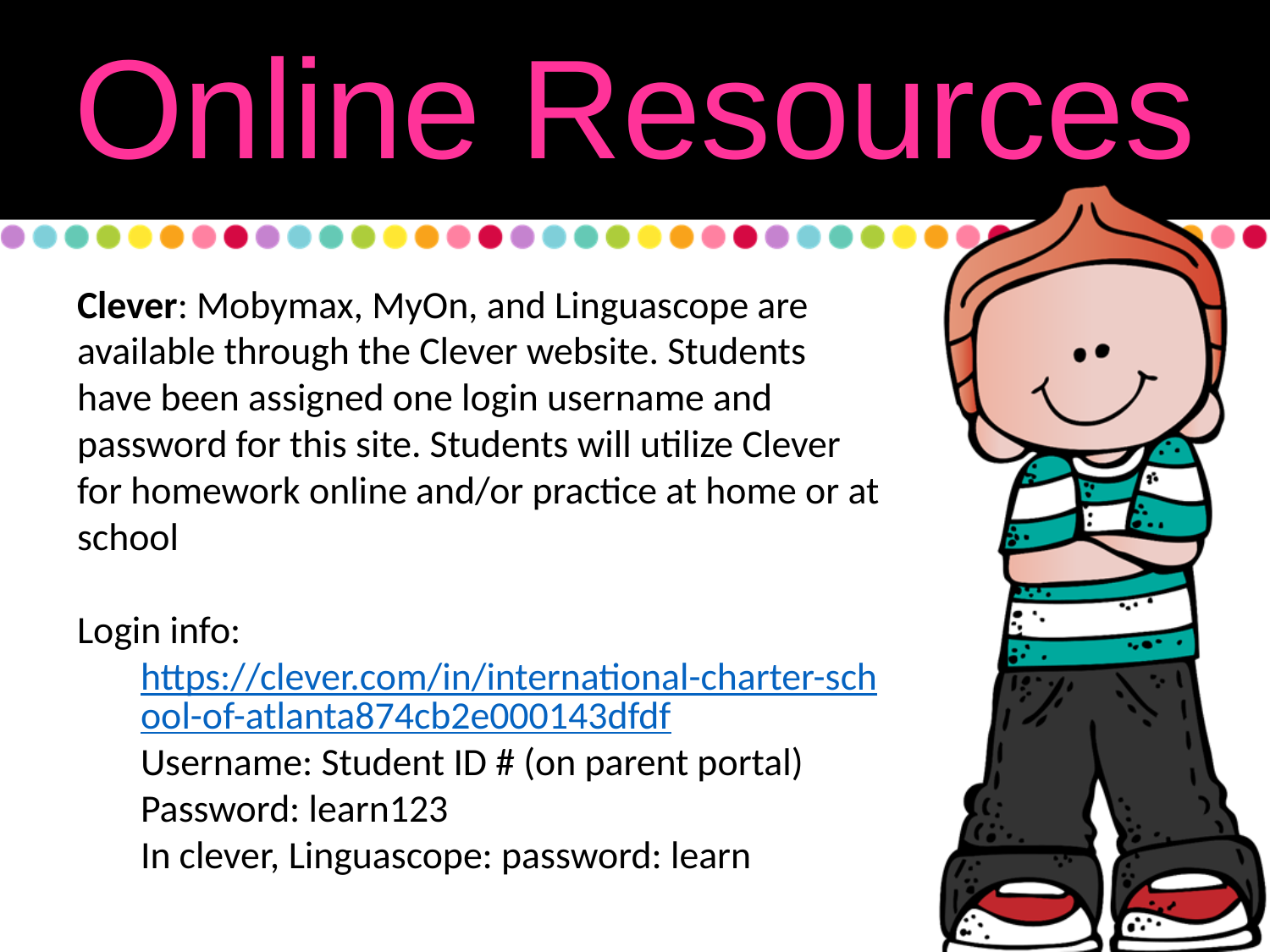

Online Resources
Clever: Mobymax, MyOn, and Linguascope are available through the Clever website. Students have been assigned one login username and password for this site. Students will utilize Clever for homework online and/or practice at home or at school

Login info:
https://clever.com/in/international-charter-school-of-atlanta874cb2e000143dfdf
Username: Student ID # (on parent portal)
Password: learn123
In clever, Linguascope: password: learn